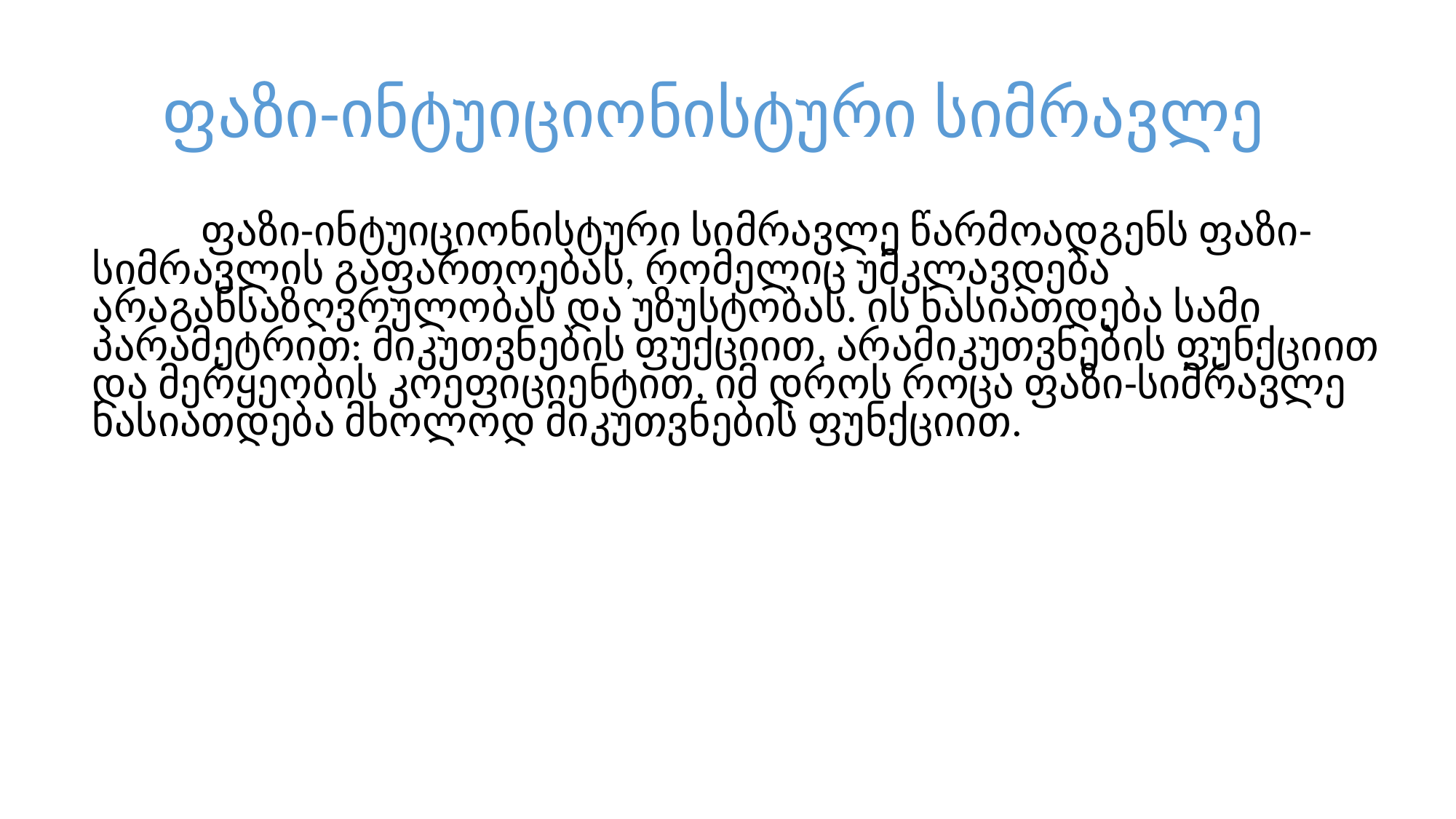

# ფაზი-ინტუიციონისტური სიმრავლე
	ფაზი-ინტუიციონისტური სიმრავლე წარმოადგენს ფაზი-სიმრავლის გაფართოებას, რომელიც უმკლავდება არაგანსაზღვრულობას და უზუსტობას. ის ხასიათდება სამი პარამეტრით: მიკუთვნების ფუქციით, არამიკუთვნების ფუნქციით და მერყეობის კოეფიციენტით, იმ დროს როცა ფაზი-სიმრავლე ხასიათდება მხოლოდ მიკუთვნების ფუნქციით.